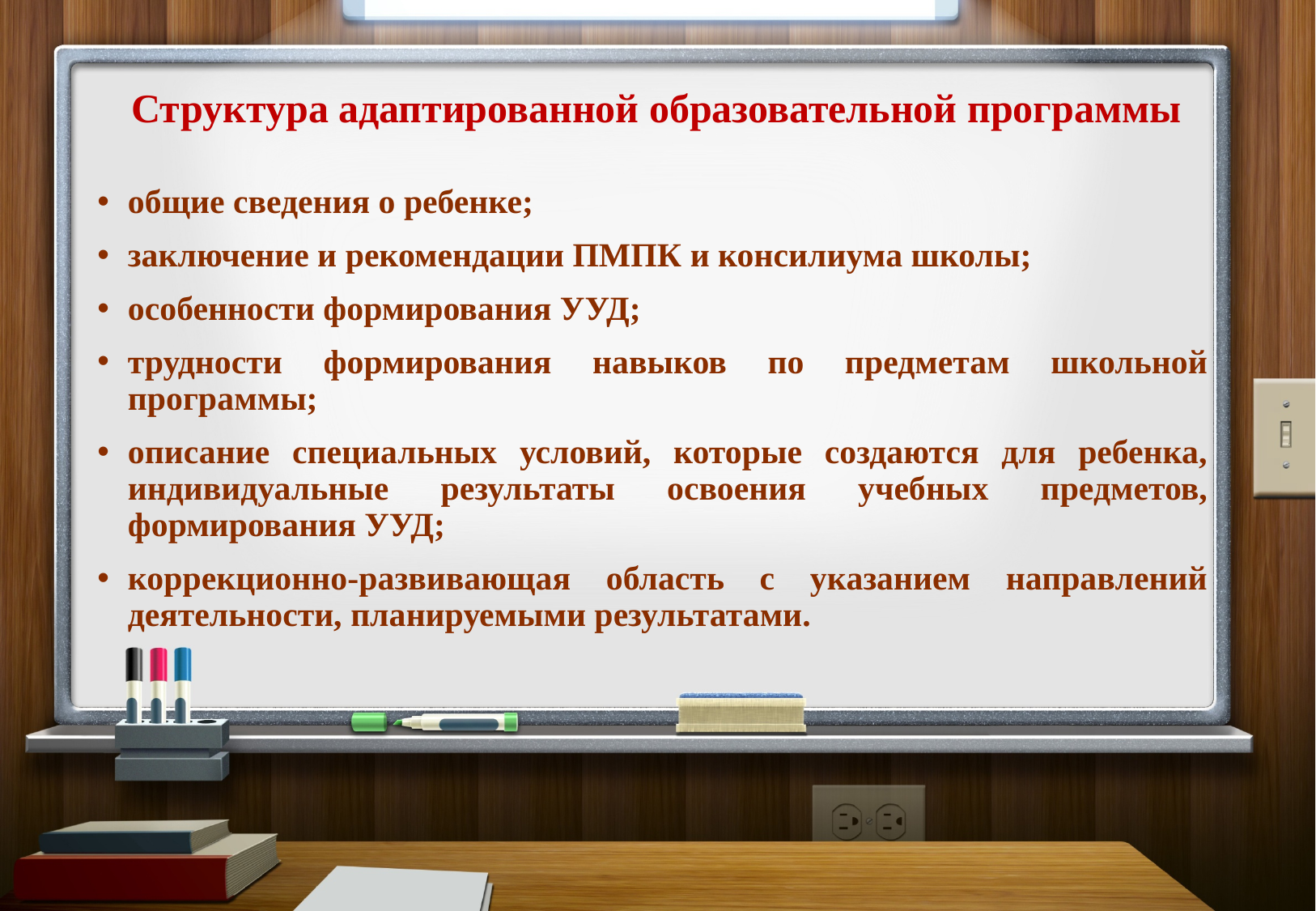

# Структура адаптированной образовательной программы
общие сведения о ребенке;
заключение и рекомендации ПМПК и консилиума школы;
особенности формирования УУД;
трудности формирования навыков по предметам школьной программы;
описание специальных условий, которые создаются для ребенка, индивидуальные результаты освоения учебных предметов, формирования УУД;
коррекционно-развивающая область с указанием направлений деятельности, планируемыми результатами.